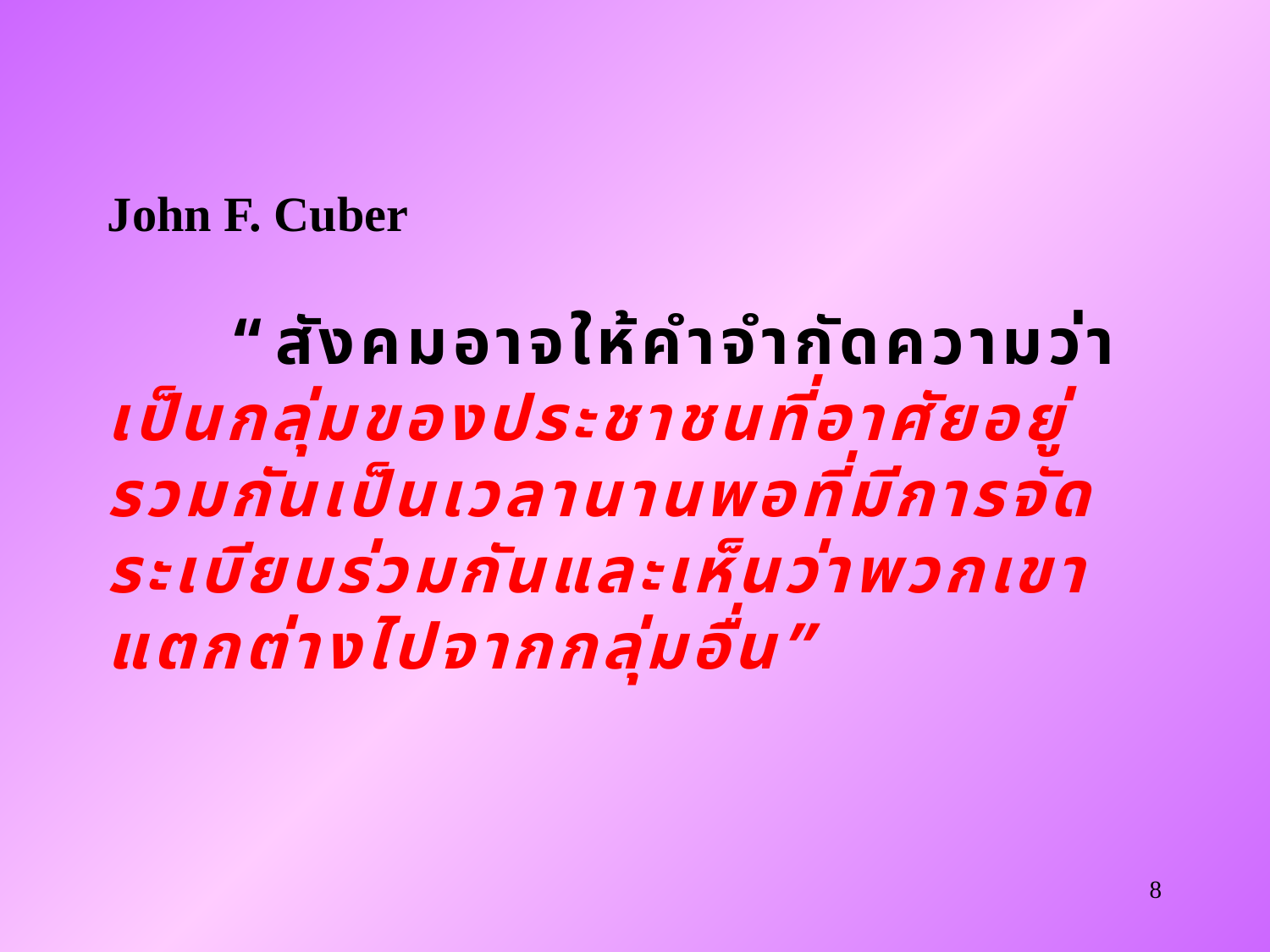

John F. Cuber

	“สังคมอาจให้คำจำกัดความว่า เป็นกลุ่มของประชาชนที่อาศัยอยู่รวมกันเป็นเวลานานพอที่มีการจัดระเบียบร่วมกันและเห็นว่าพวกเขาแตกต่างไปจากกลุ่มอื่น”
8